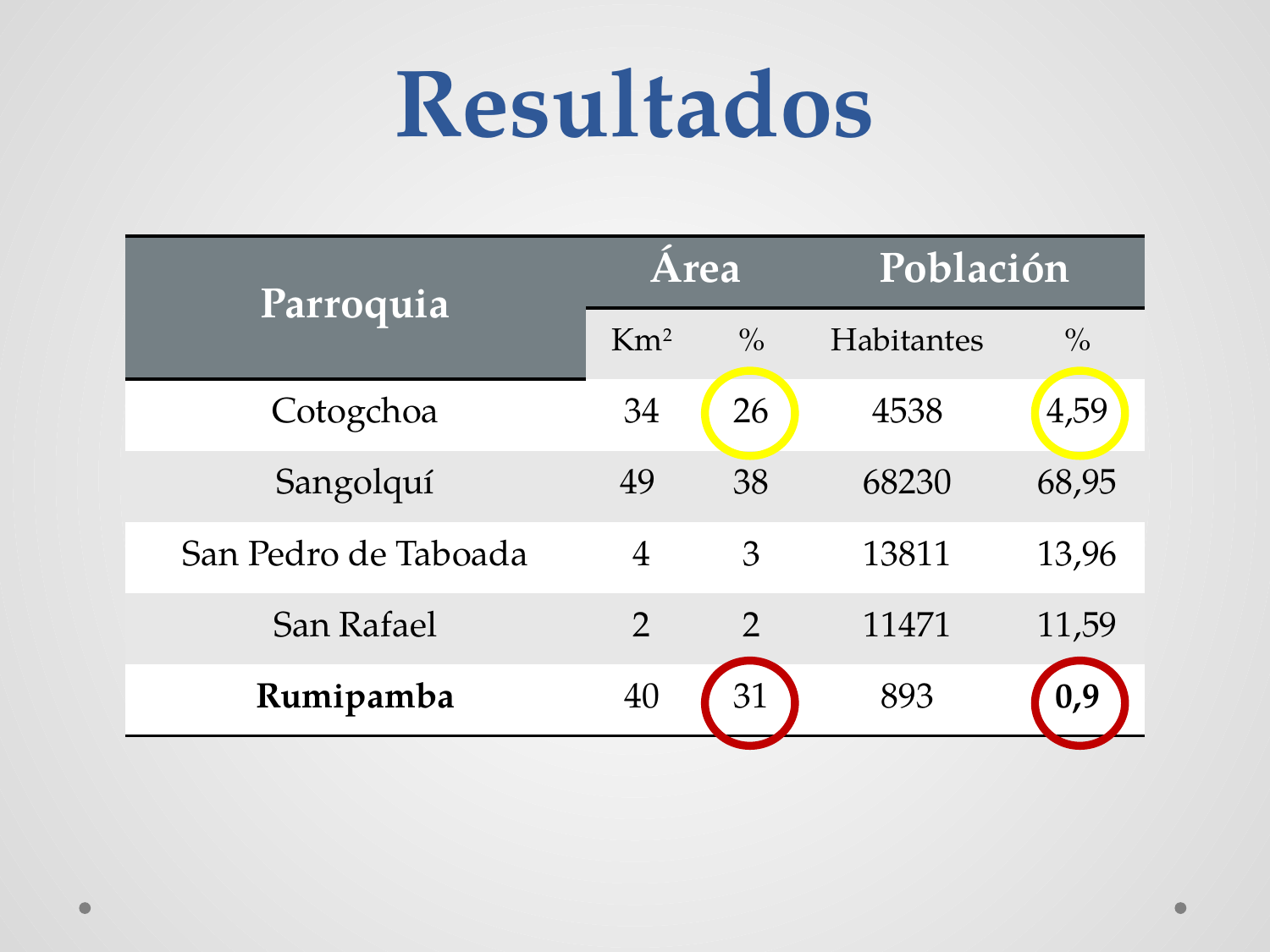

# Resultados
| Parroquia | Área |  | Población |  |
| --- | --- | --- | --- | --- |
|  | Km2 | % | Habitantes | % |
| Cotogchoa | 34 | 26 | 4538 | 4,59 |
| Sangolquí | 49 | 38 | 68230 | 68,95 |
| San Pedro de Taboada | 4 | 3 | 13811 | 13,96 |
| San Rafael | 2 | 2 | 11471 | 11,59 |
| Rumipamba | 40 | 31 | 893 | 0,9 |